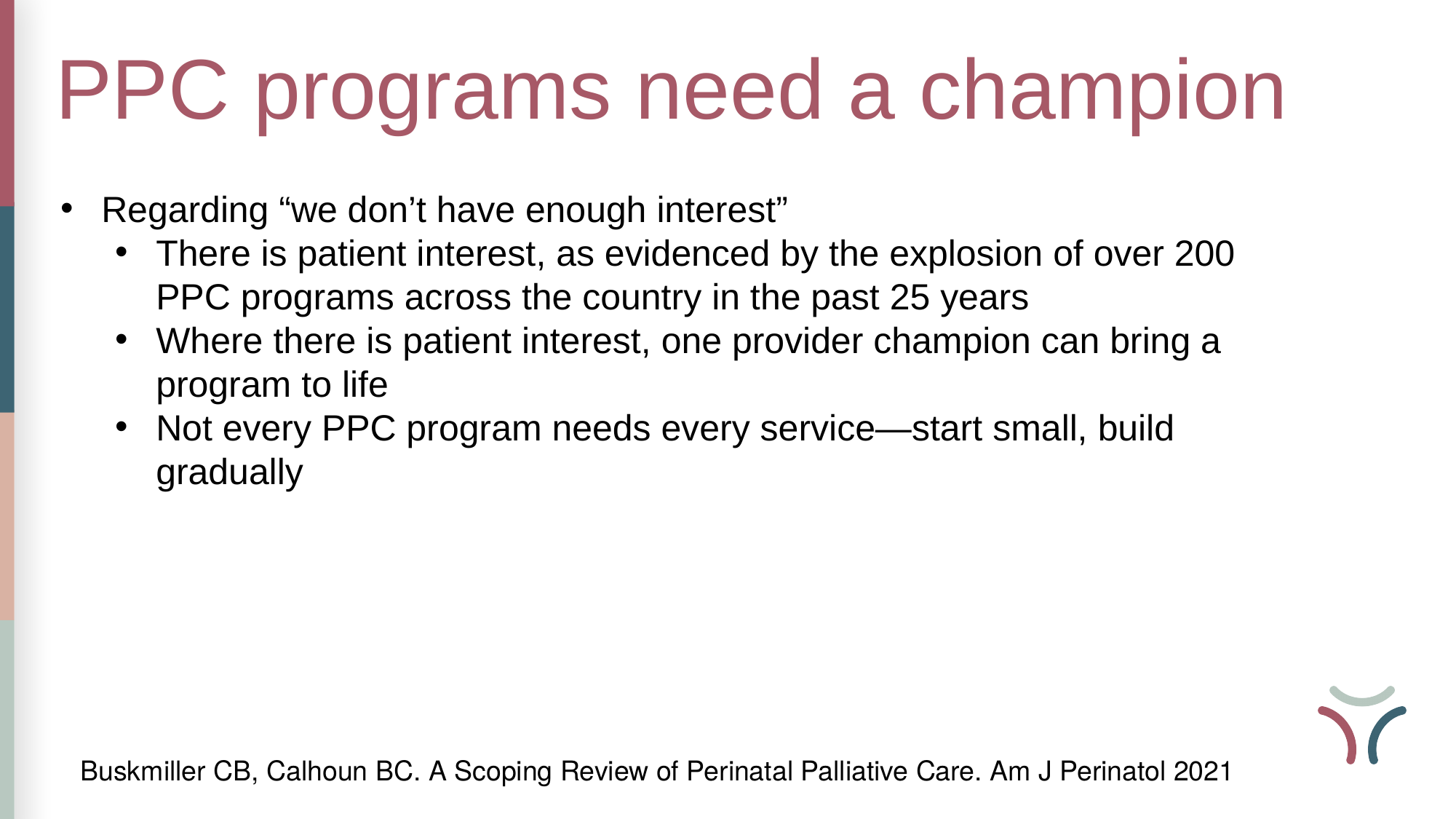

PPC programs need a champion
Regarding “we don’t have enough interest”
There is patient interest, as evidenced by the explosion of over 200 PPC programs across the country in the past 25 years
Where there is patient interest, one provider champion can bring a program to life
Not every PPC program needs every service—start small, build gradually
Buskmiller CB, Calhoun BC. A Scoping Review of Perinatal Palliative Care. Am J Perinatol 2021